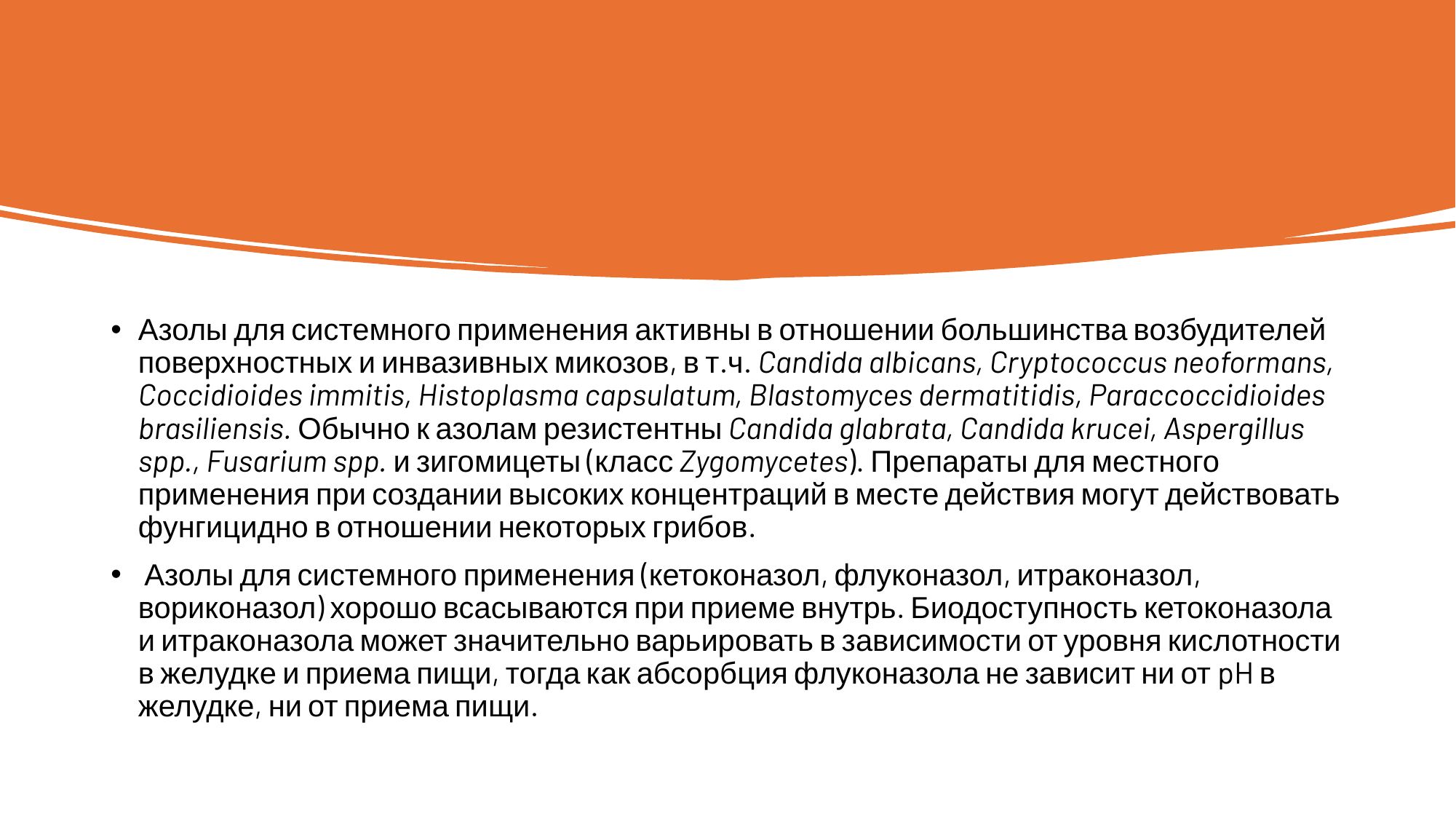

Азолы для системного применения активны в отношении большинства возбудителей поверхностных и инвазивных микозов, в т.ч. Candida albicans, Cryptococcus neoformans, Coccidioides immitis, Histoplasma capsulatum, Blastomyces dermatitidis, Paraccoccidioides brasiliensis. Обычно к азолам резистентны Candida glabrata, Candida krucei, Aspergillus spp., Fusarium spp. и зигомицеты (класс Zygomycetes). Препараты для местного применения при создании высоких концентраций в месте действия могут действовать фунгицидно в отношении некоторых грибов.
 Азолы для системного применения (кетоконазол, флуконазол, итраконазол, вориконазол) хорошо всасываются при приеме внутрь. Биодоступность кетоконазола и итраконазола может значительно варьировать в зависимости от уровня кислотности в желудке и приема пищи, тогда как абсорбция флуконазола не зависит ни от pH в желудке, ни от приема пищи.